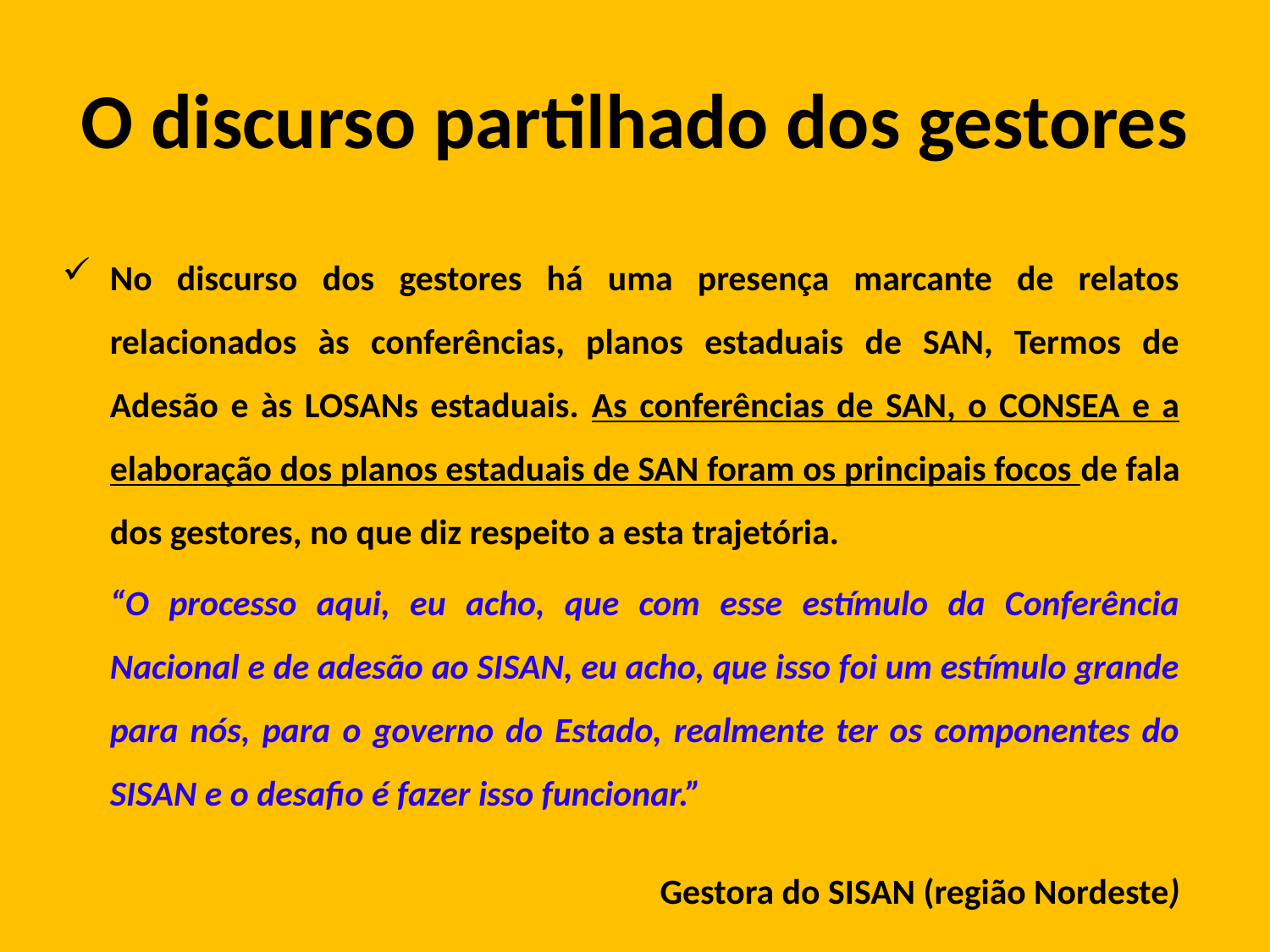

# O discurso partilhado dos gestores
No discurso dos gestores há uma presença marcante de relatos relacionados às conferências, planos estaduais de SAN, Termos de Adesão e às LOSANs estaduais. As conferências de SAN, o CONSEA e a elaboração dos planos estaduais de SAN foram os principais focos de fala dos gestores, no que diz respeito a esta trajetória.
	“O processo aqui, eu acho, que com esse estímulo da Conferência Nacional e de adesão ao SISAN, eu acho, que isso foi um estímulo grande para nós, para o governo do Estado, realmente ter os componentes do SISAN e o desafio é fazer isso funcionar.”

Gestora do SISAN (região Nordeste)